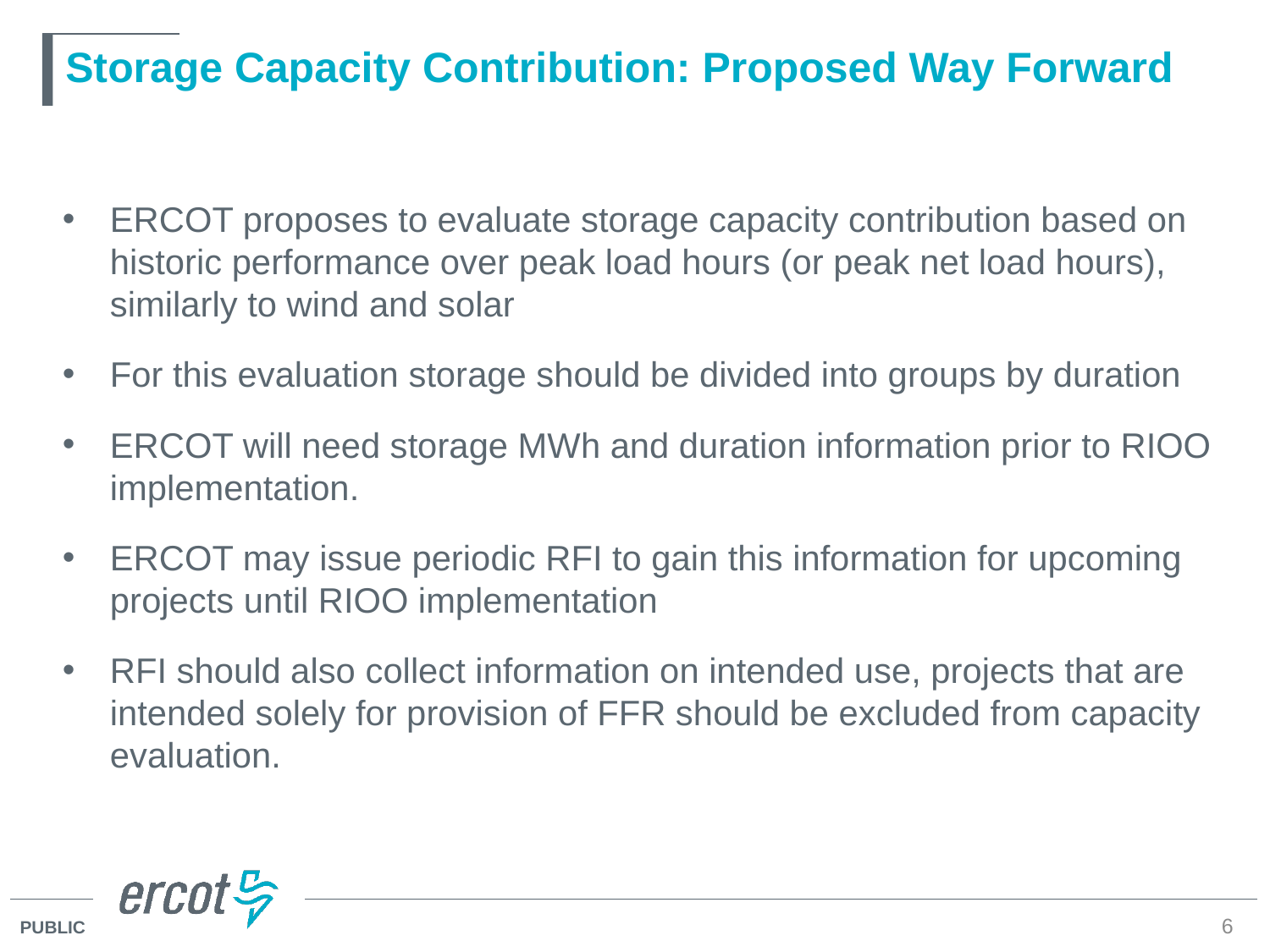

# Storage Capacity Contribution: Proposed Way Forward
ERCOT proposes to evaluate storage capacity contribution based on historic performance over peak load hours (or peak net load hours), similarly to wind and solar
For this evaluation storage should be divided into groups by duration
ERCOT will need storage MWh and duration information prior to RIOO implementation.
ERCOT may issue periodic RFI to gain this information for upcoming projects until RIOO implementation
RFI should also collect information on intended use, projects that are intended solely for provision of FFR should be excluded from capacity evaluation.

6